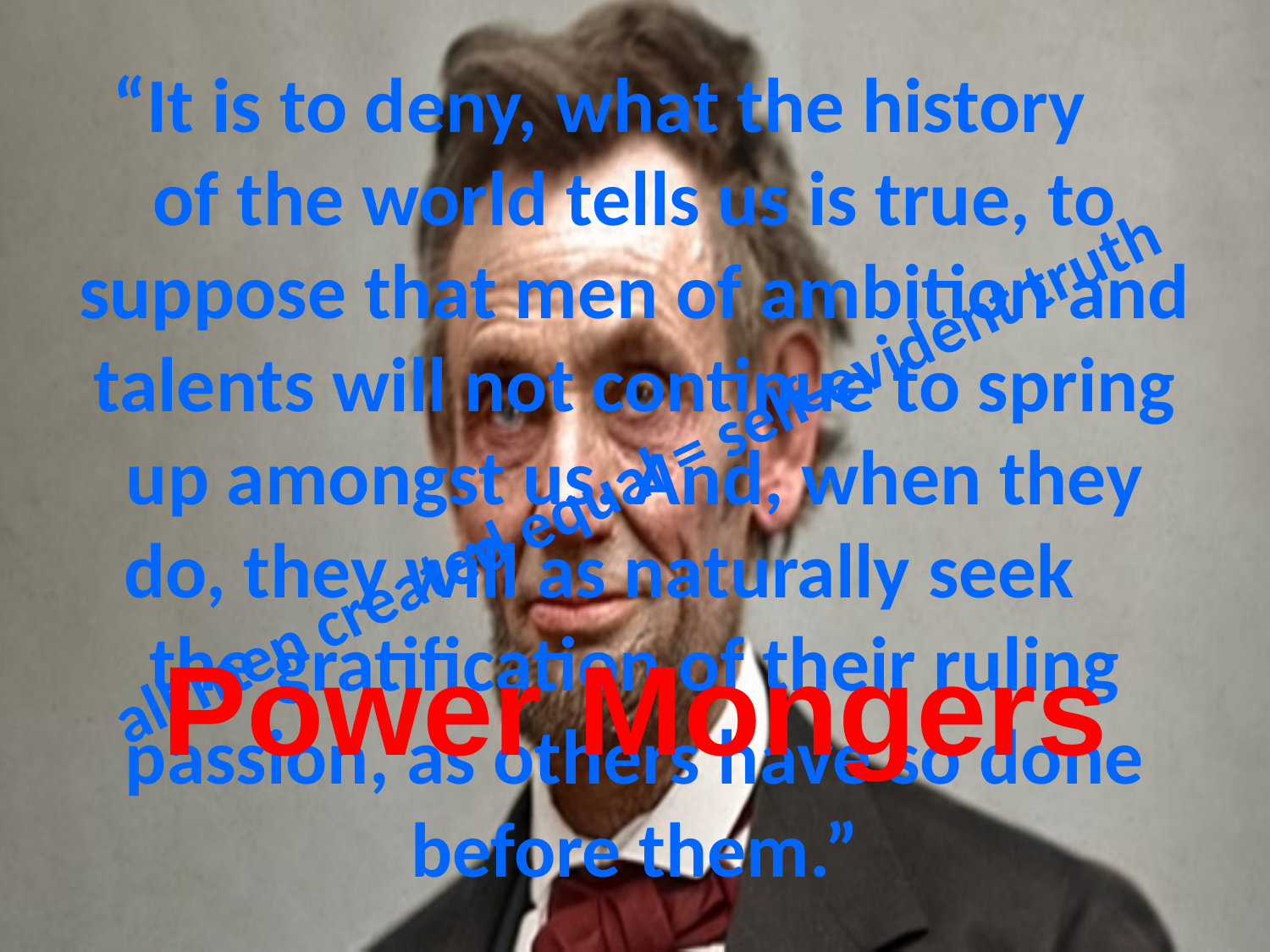

# “It is to deny, what the history     of the world tells us is true, to suppose that men of ambition and talents will not continue to spring up amongst us. And, when they do, they will as naturally seek     the gratification of their ruling passion, as others have so done before them.”
all men created equal = self-evident truth
Power Mongers